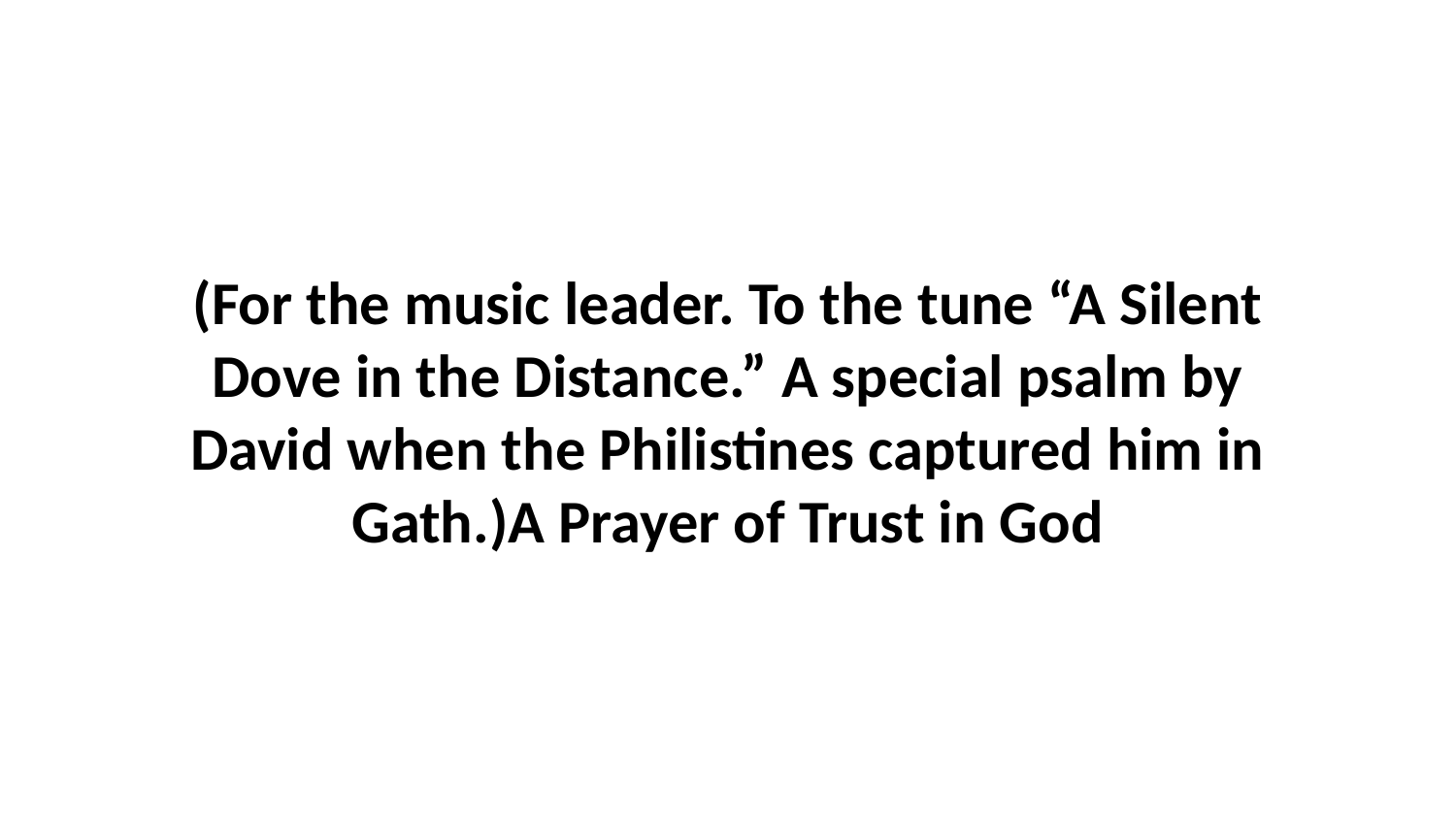

(For the music leader. To the tune “A Silent Dove in the Distance.” A special psalm by David when the Philistines captured him in Gath.)A Prayer of Trust in God